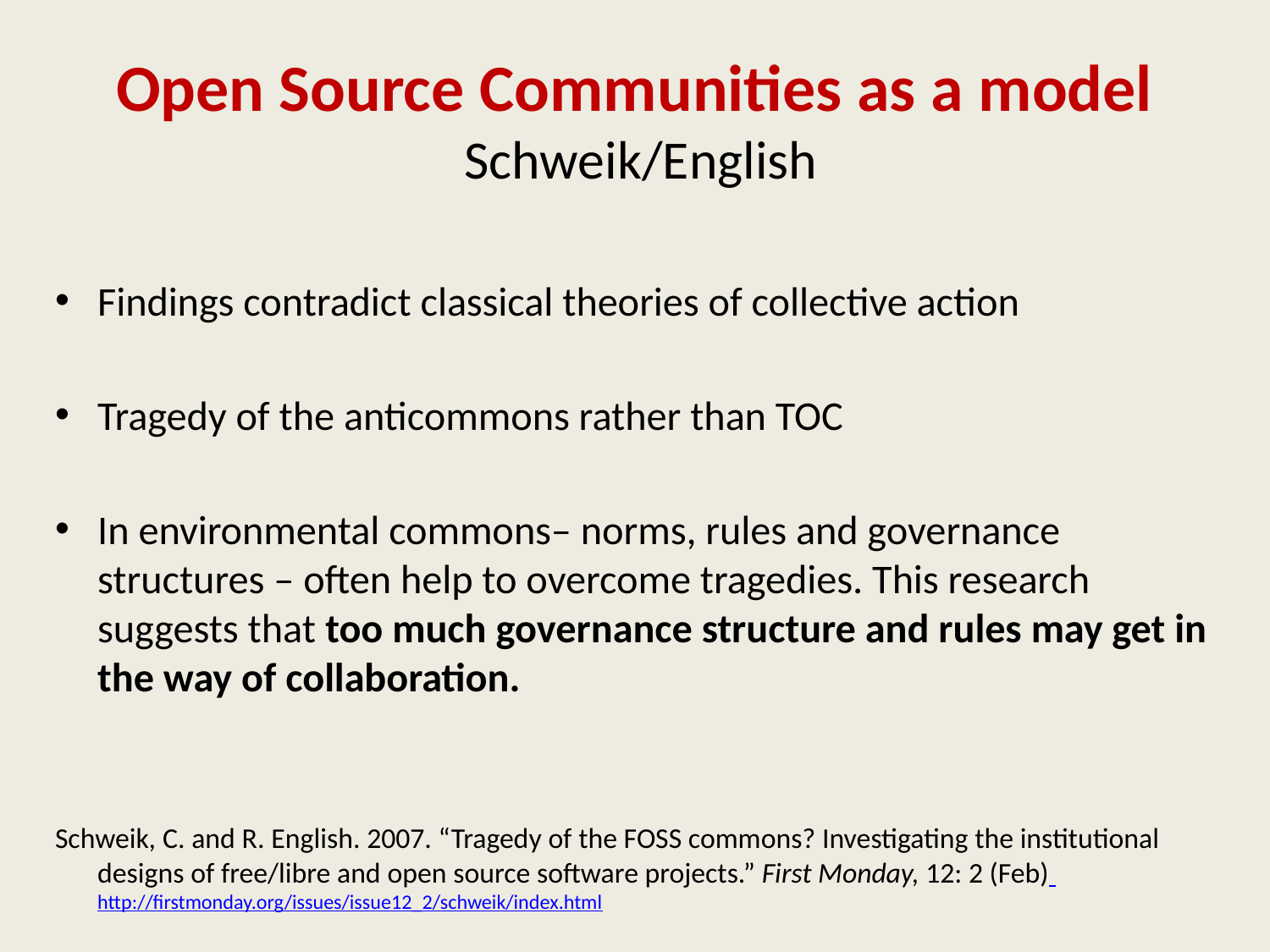

# Open Source Communities as a model Schweik/English

Findings contradict classical theories of collective action

Tragedy of the anticommons rather than TOC

In environmental commons– norms, rules and governance structures – often help to overcome tragedies. This research suggests that too much governance structure and rules may get in the way of collaboration.

Schweik, C. and R. English. 2007. “Tragedy of the FOSS commons? Investigating the institutional designs of free/libre and open source software projects.” First Monday, 12: 2 (Feb) http://firstmonday.org/issues/issue12_2/schweik/index.html